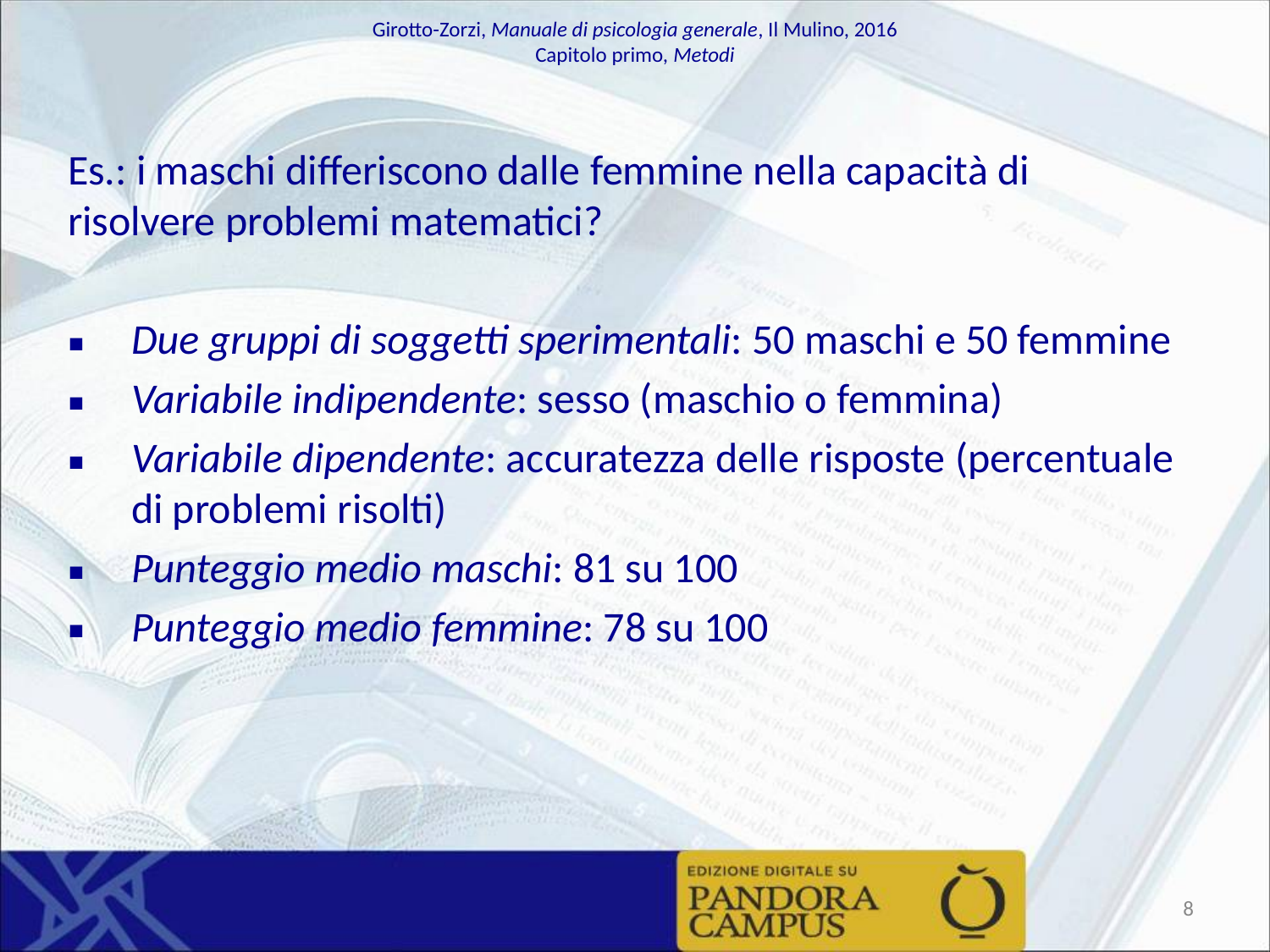

Es.: i maschi differiscono dalle femmine nella capacità di risolvere problemi matematici?

Due gruppi di soggetti sperimentali: 50 maschi e 50 femmine
Variabile indipendente: sesso (maschio o femmina)
Variabile dipendente: accuratezza delle risposte (percentuale di problemi risolti)
Punteggio medio maschi: 81 su 100
Punteggio medio femmine: 78 su 100

8